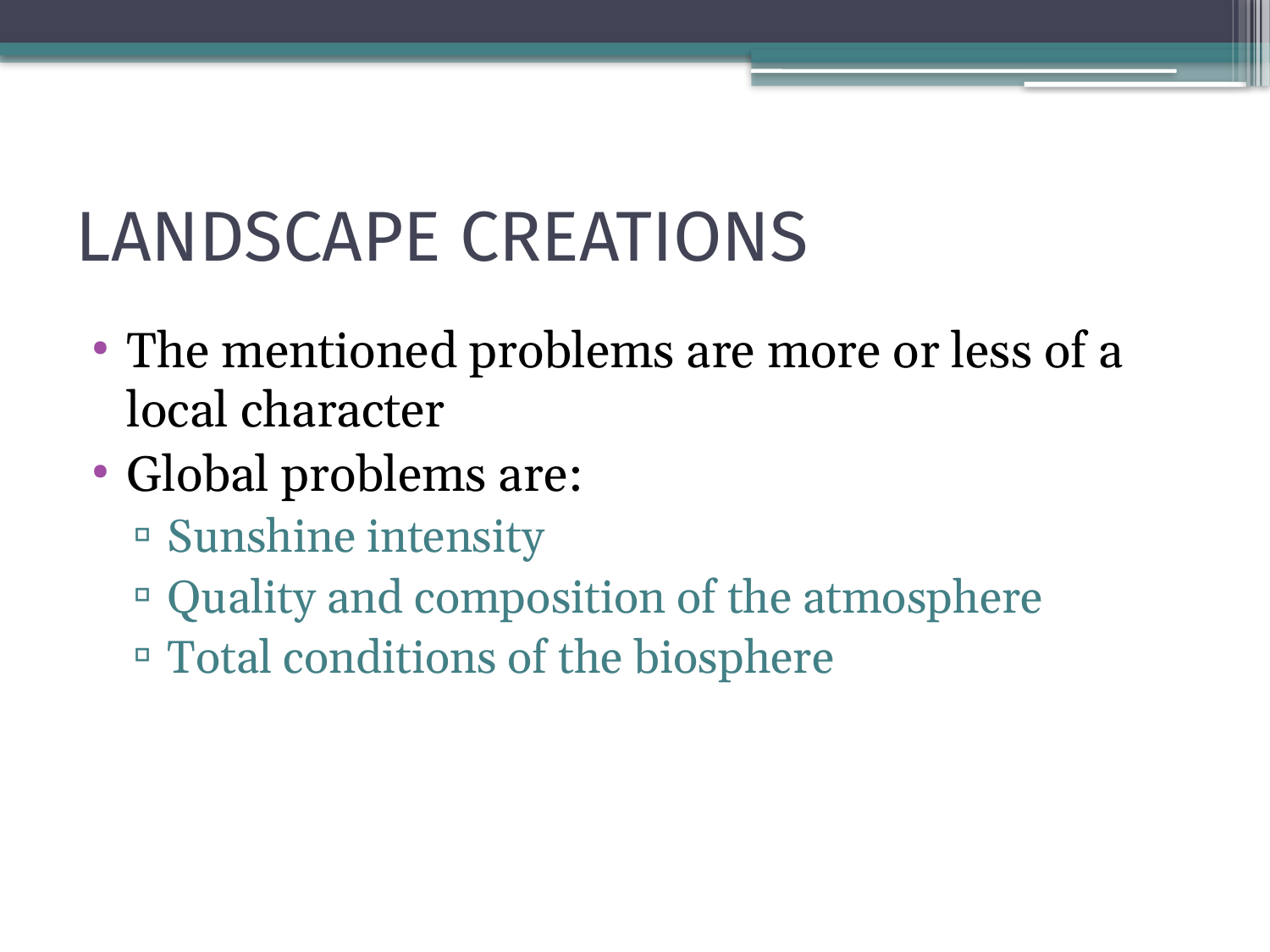

# LANDSCAPE CREATIONS
The mentioned problems are more or less of a local character
Global problems are:
Sunshine intensity
Quality and composition of the atmosphere
Total conditions of the biosphere